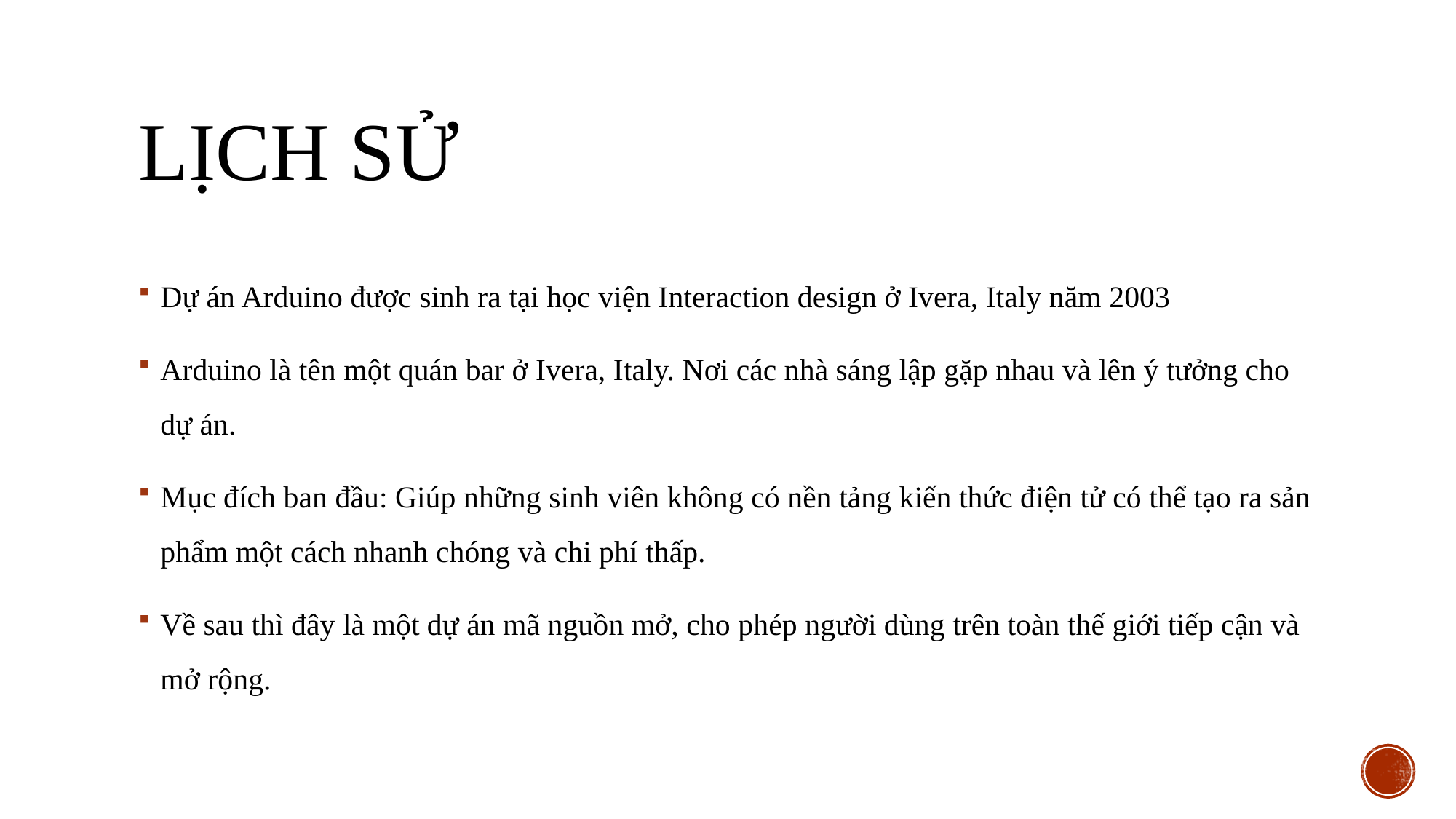

# Lịch sử
Dự án Arduino được sinh ra tại học viện Interaction design ở Ivera, Italy năm 2003
Arduino là tên một quán bar ở Ivera, Italy. Nơi các nhà sáng lập gặp nhau và lên ý tưởng cho dự án.
Mục đích ban đầu: Giúp những sinh viên không có nền tảng kiến thức điện tử có thể tạo ra sản phẩm một cách nhanh chóng và chi phí thấp.
Về sau thì đây là một dự án mã nguồn mở, cho phép người dùng trên toàn thế giới tiếp cận và mở rộng.